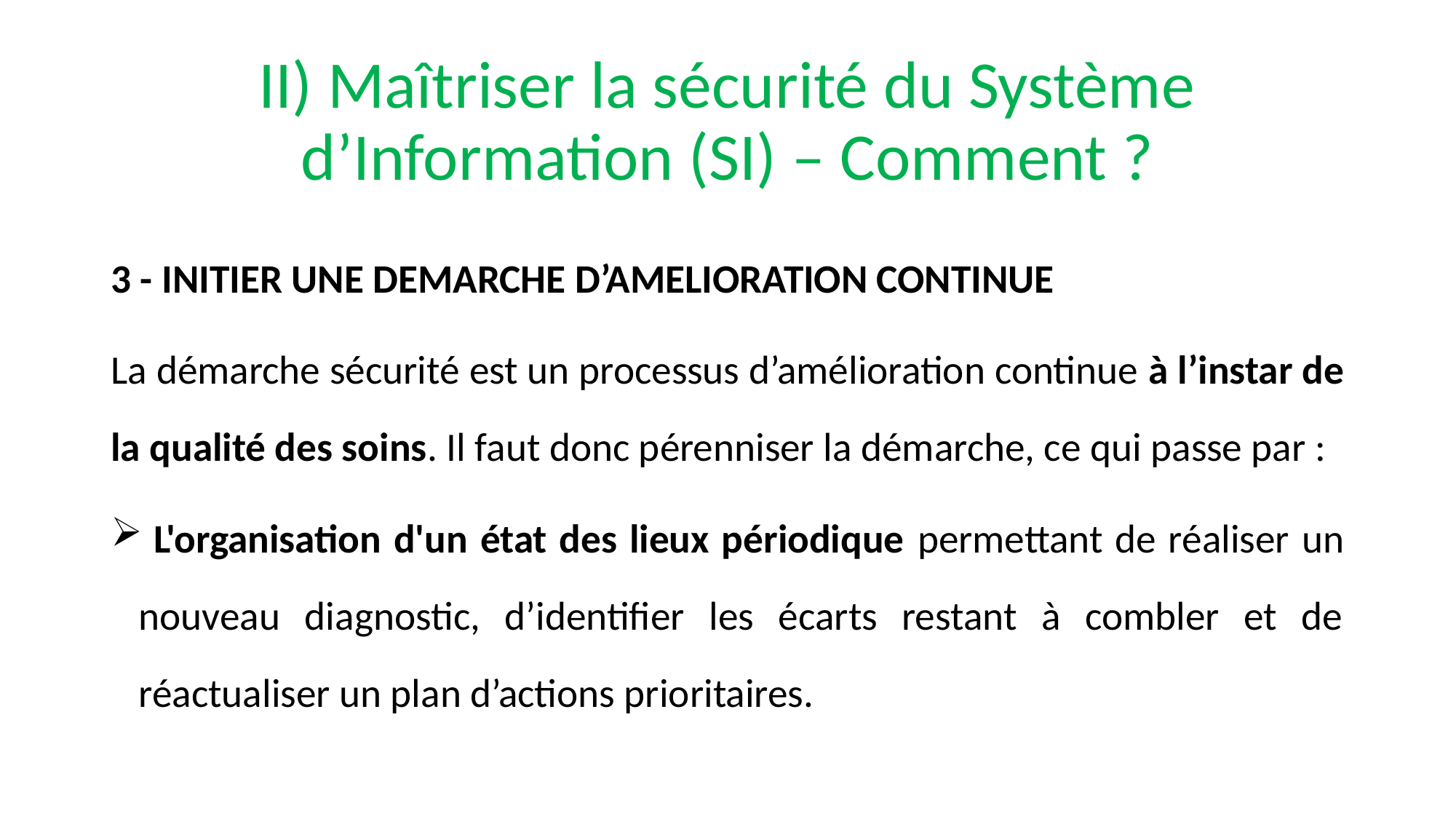

# II) Maîtriser la sécurité du Système d’Information (SI) – Comment ?
3 - INITIER UNE DEMARCHE D’AMELIORATION CONTINUE
La démarche sécurité est un processus d’amélioration continue à l’instar de la qualité des soins. Il faut donc pérenniser la démarche, ce qui passe par :
 L'organisation d'un état des lieux périodique permettant de réaliser un nouveau diagnostic, d’identifier les écarts restant à combler et de réactualiser un plan d’actions prioritaires.